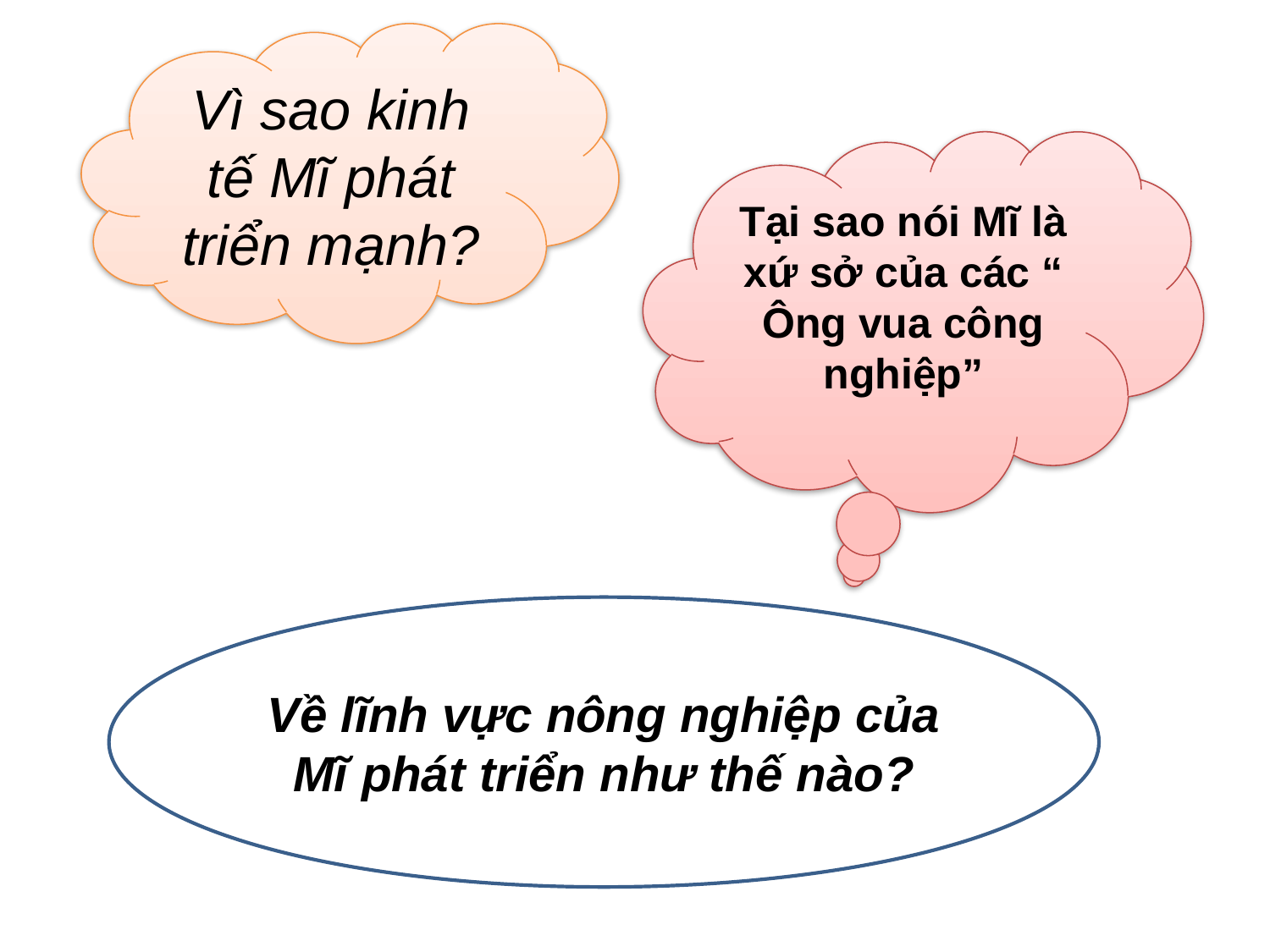

Vì sao kinh tế Mĩ phát triển mạnh?
Tại sao nói Mĩ là xứ sở của các “ Ông vua công nghiệp”
Về lĩnh vực nông nghiệp của Mĩ phát triển như thế nào?